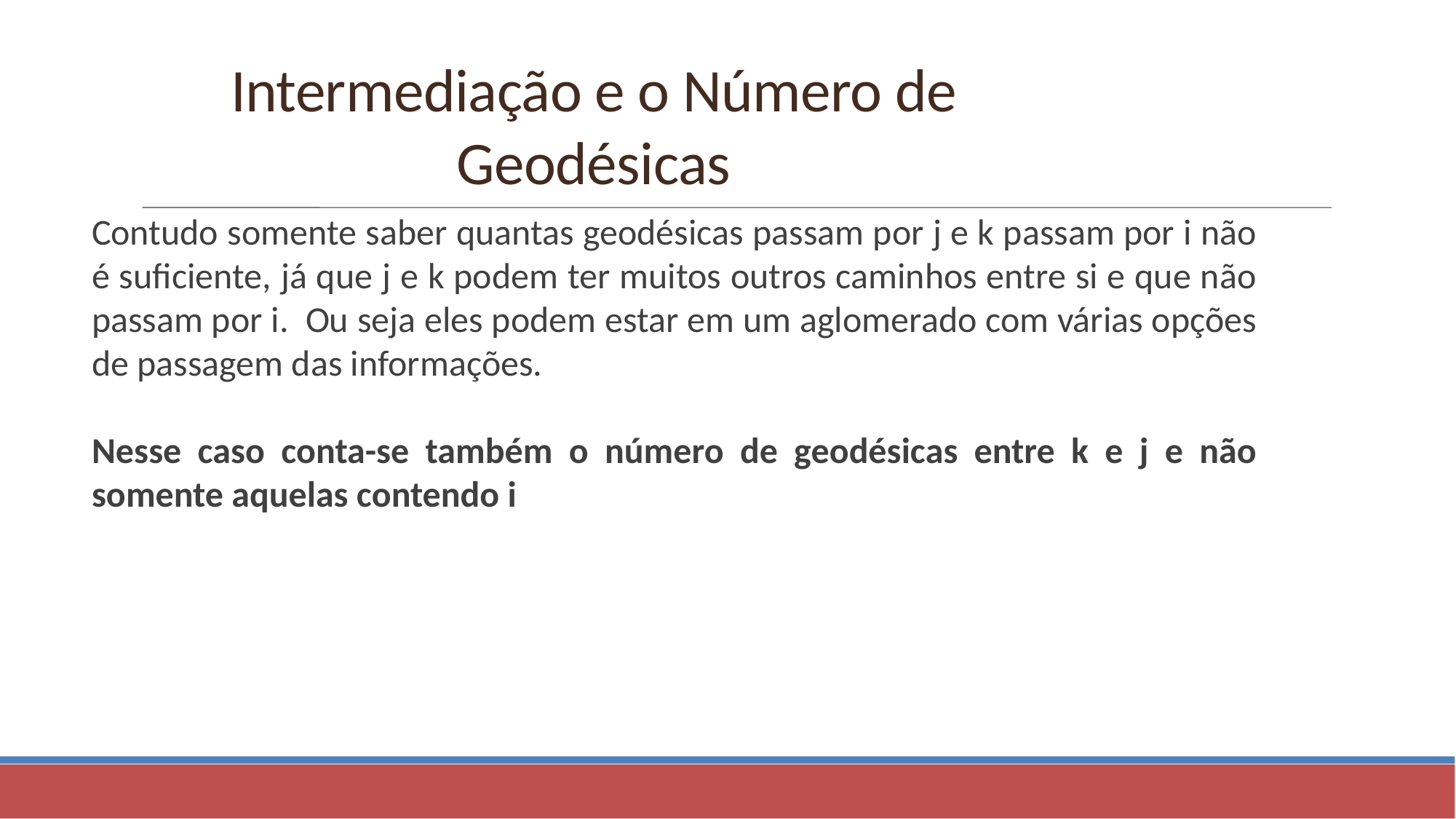

Intermediação e o Número de Geodésicas
Contudo somente saber quantas geodésicas passam por j e k passam por i não é suficiente, já que j e k podem ter muitos outros caminhos entre si e que não passam por i.  Ou seja eles podem estar em um aglomerado com várias opções de passagem das informações.

Nesse caso conta-se também o número de geodésicas entre k e j e não somente aquelas contendo i